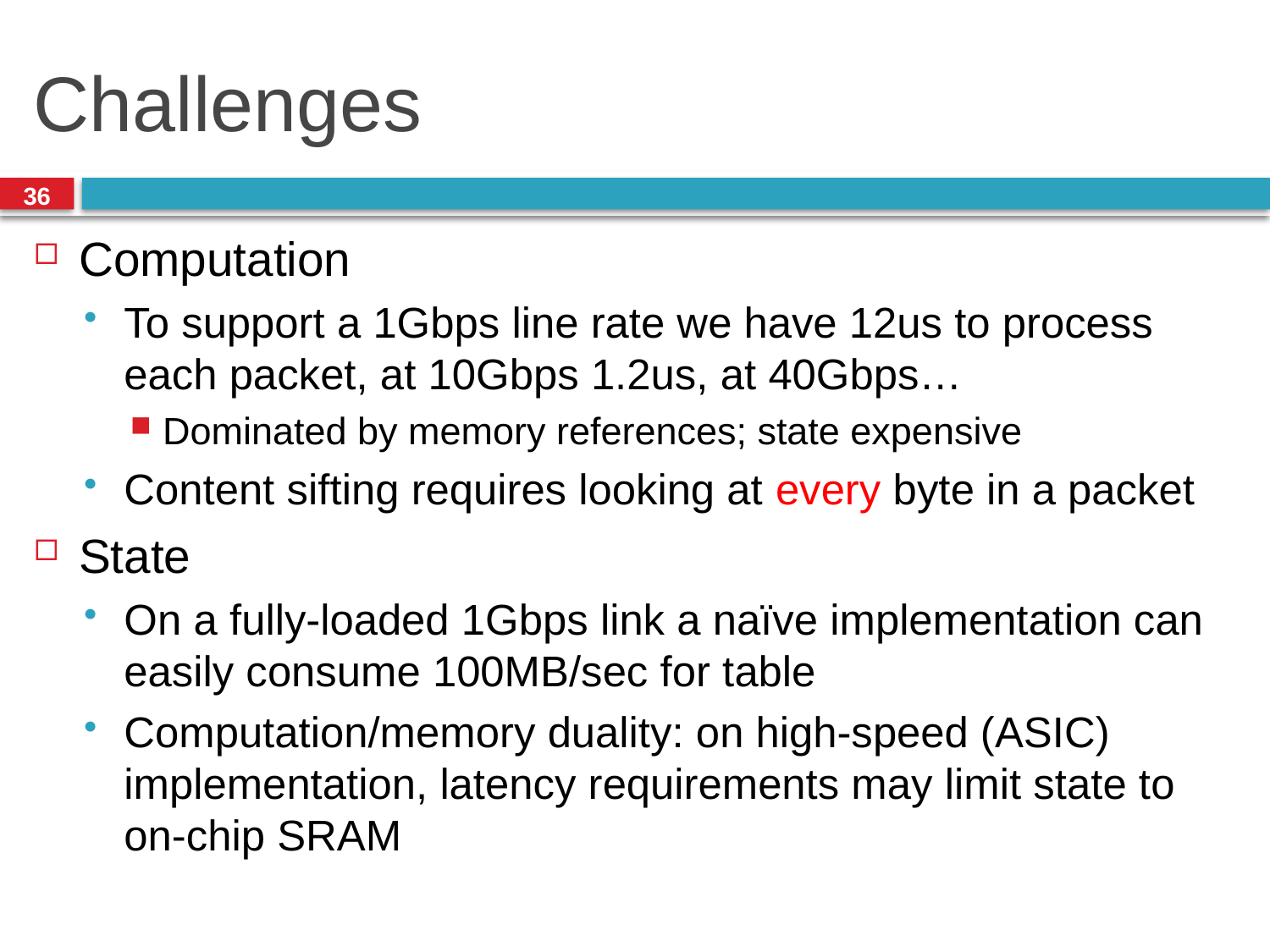

# Challenges
36
Computation
To support a 1Gbps line rate we have 12us to process each packet, at 10Gbps 1.2us, at 40Gbps…
Dominated by memory references; state expensive
Content sifting requires looking at every byte in a packet
State
On a fully-loaded 1Gbps link a naïve implementation can easily consume 100MB/sec for table
Computation/memory duality: on high-speed (ASIC) implementation, latency requirements may limit state to
on-chip SRAM